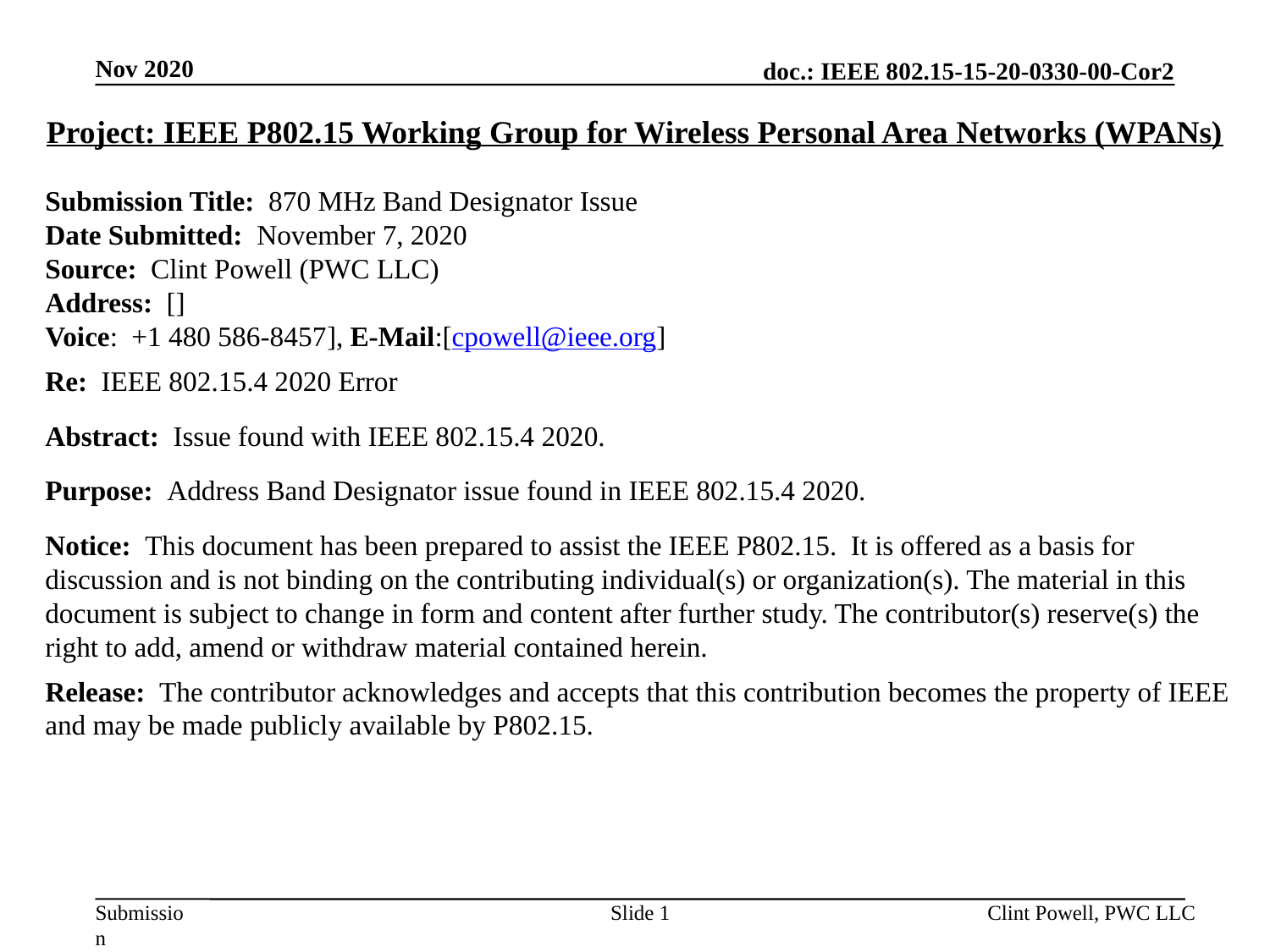

Nov 2020
Project: IEEE P802.15 Working Group for Wireless Personal Area Networks (WPANs)

Submission Title:  870 MHz Band Designator Issue
Date Submitted:  November 7, 2020
Source:  Clint Powell (PWC LLC)
Address:  []
Voice:  +1 480 586-8457], E-Mail:[cpowell@ieee.org]
Re:  IEEE 802.15.4 2020 Error
Abstract:  Issue found with IEEE 802.15.4 2020.
Purpose:  Address Band Designator issue found in IEEE 802.15.4 2020.
Notice:  This document has been prepared to assist the IEEE P802.15.  It is offered as a basis for discussion and is not binding on the contributing individual(s) or organization(s). The material in this document is subject to change in form and content after further study. The contributor(s) reserve(s) the right to add, amend or withdraw material contained herein.
Release:  The contributor acknowledges and accepts that this contribution becomes the property of IEEE and may be made publicly available by P802.15.
Slide 1
Clint Powell, PWC LLC